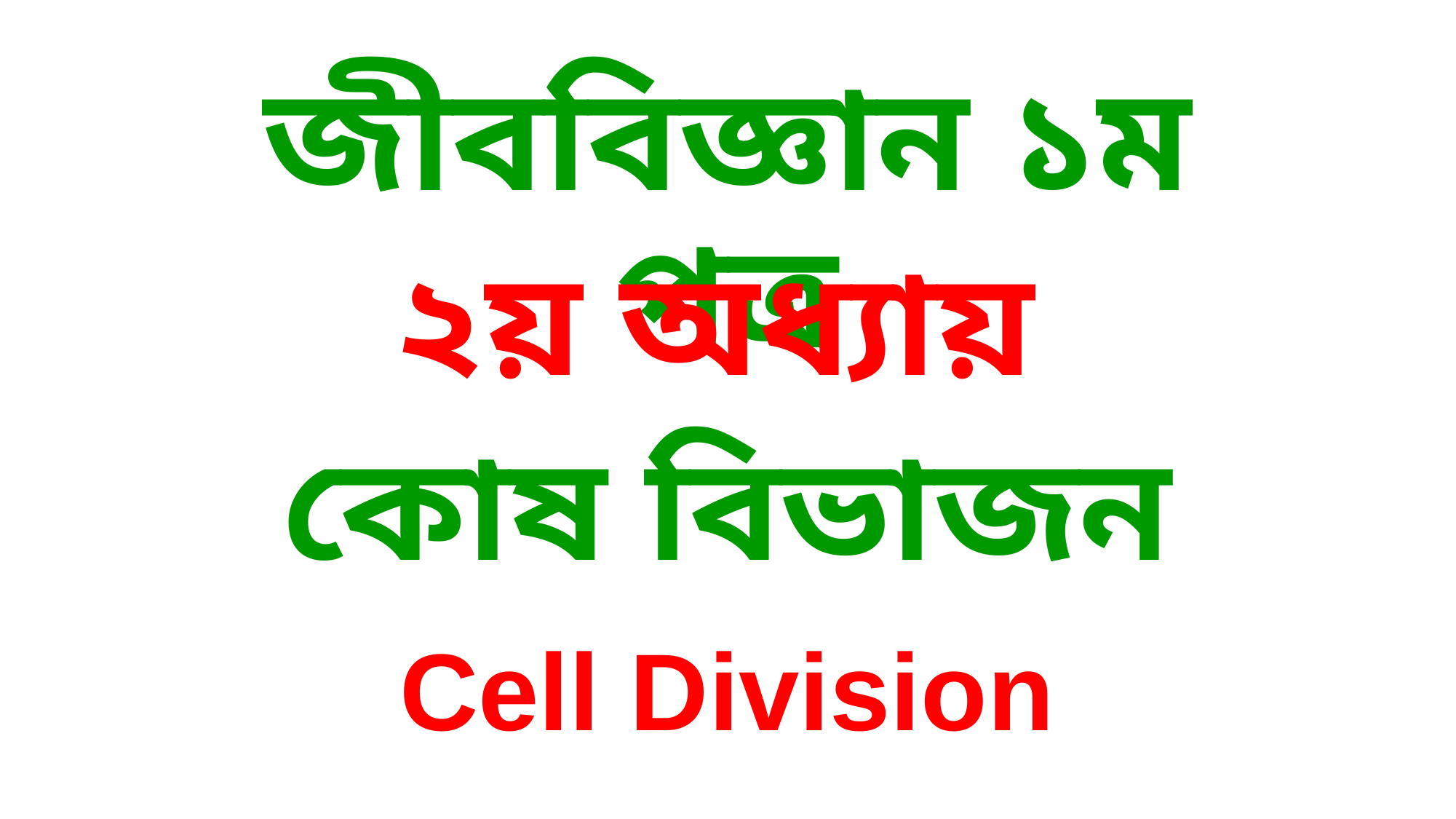

জীববিজ্ঞান ১ম পত্র
২য় অধ্যায়
কোষ বিভাজন
# Cell Division